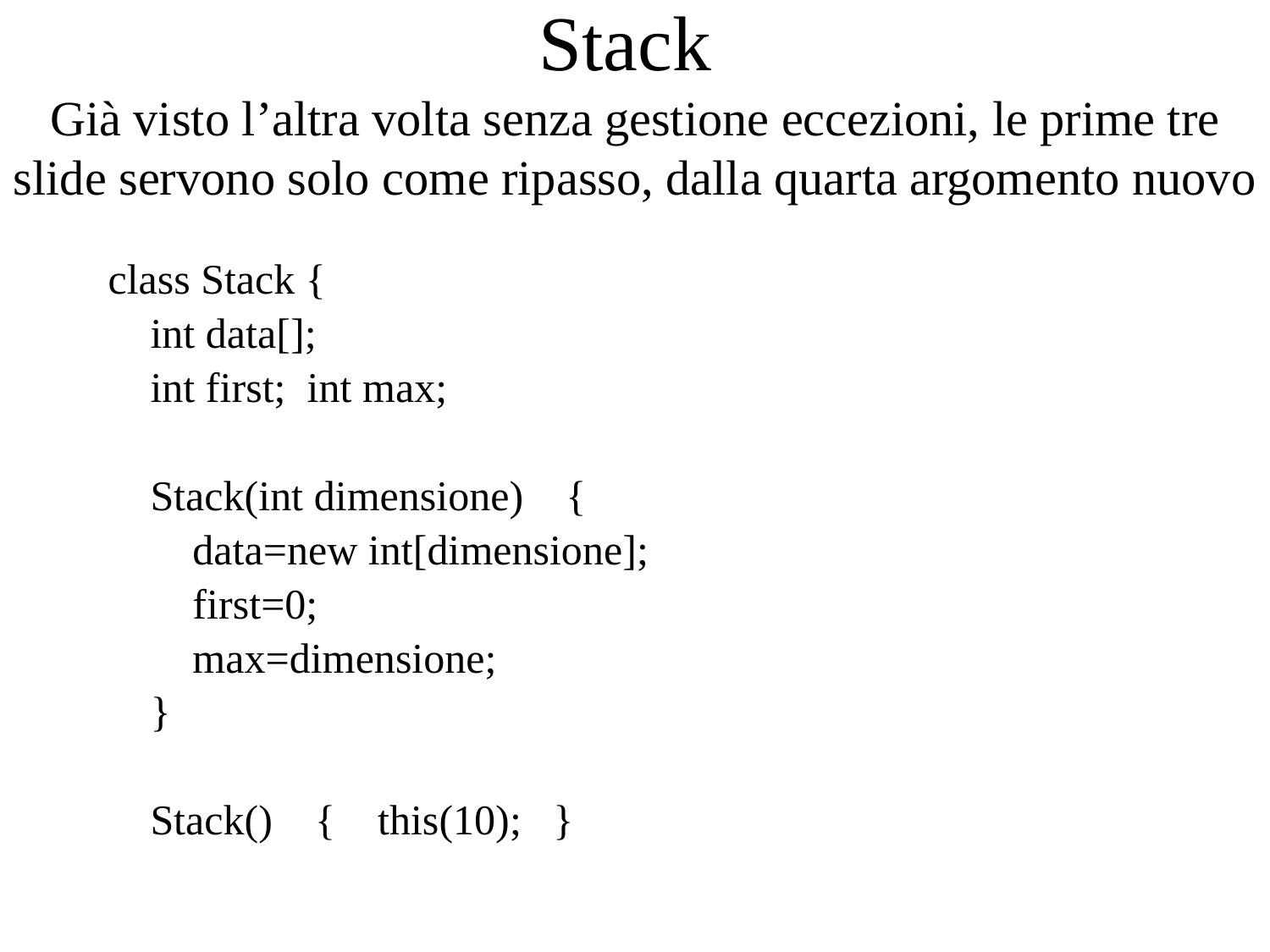

# Stack Già visto l’altra volta senza gestione eccezioni, le prime tre slide servono solo come ripasso, dalla quarta argomento nuovo
class Stack {
    int data[];
    int first;  int max;

    Stack(int dimensione)    {
        data=new int[dimensione];
        first=0;
        max=dimensione;
    }

    Stack()    {    this(10);   }